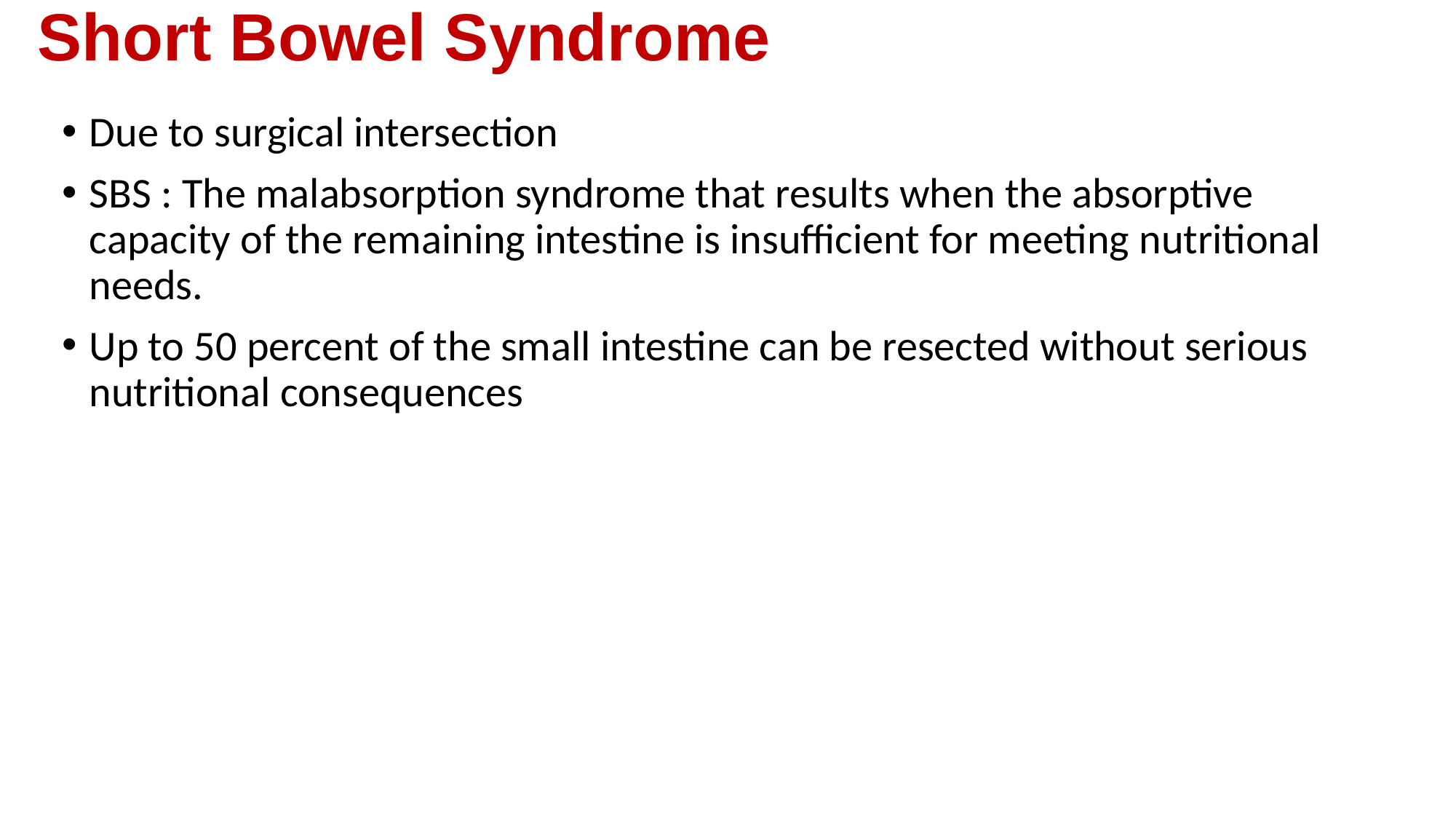

# Short Bowel Syndrome
Due to surgical intersection
SBS : The malabsorption syndrome that results when the absorptive capacity of the remaining intestine is insufficient for meeting nutritional needs.
Up to 50 percent of the small intestine can be resected without serious nutritional consequences